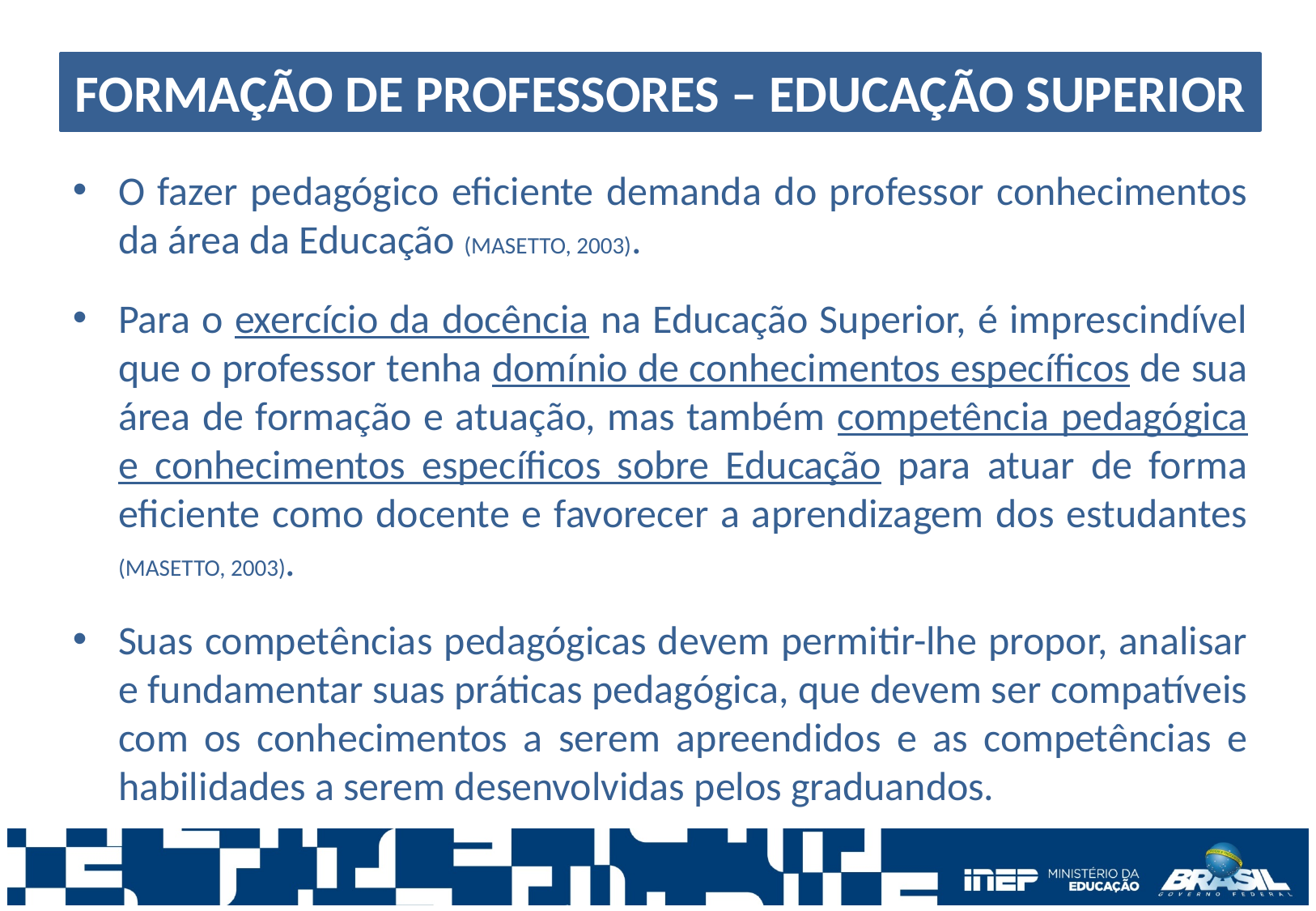

FORMAÇÃO DE PROFESSORES – EDUCAÇÃO SUPERIOR
O fazer pedagógico eficiente demanda do professor conhecimentos da área da Educação (MASETTO, 2003).
Para o exercício da docência na Educação Superior, é imprescindível que o professor tenha domínio de conhecimentos específicos de sua área de formação e atuação, mas também competência pedagógica e conhecimentos específicos sobre Educação para atuar de forma eficiente como docente e favorecer a aprendizagem dos estudantes (MASETTO, 2003).
Suas competências pedagógicas devem permitir-lhe propor, analisar e fundamentar suas práticas pedagógica, que devem ser compatíveis com os conhecimentos a serem apreendidos e as competências e habilidades a serem desenvolvidas pelos graduandos.